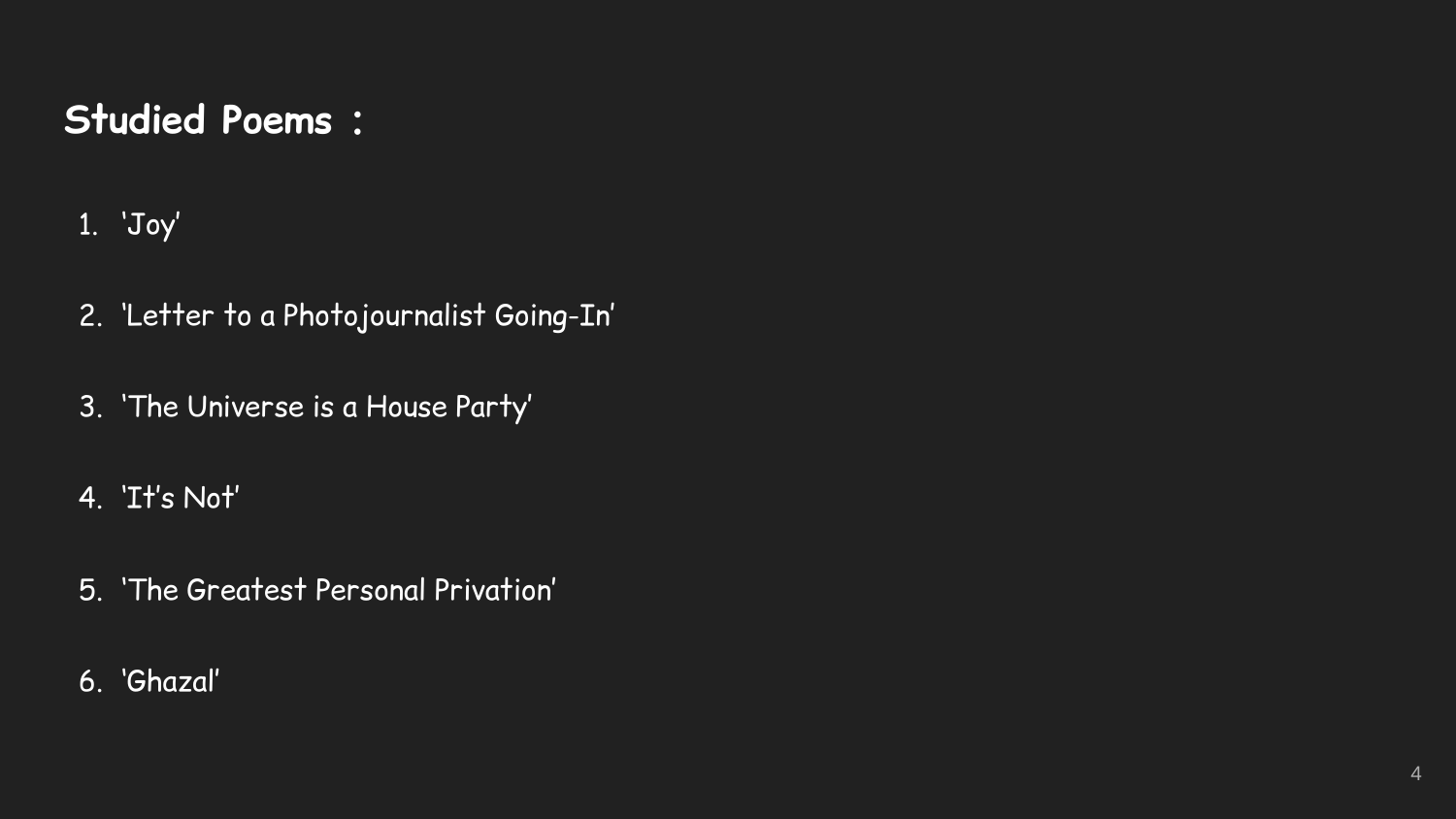

# Studied Poems :

‘Joy’

‘Letter to a Photojournalist Going-In’

‘The Universe is a House Party’

‘It’s Not’

‘The Greatest Personal Privation’

‘Ghazal’

4